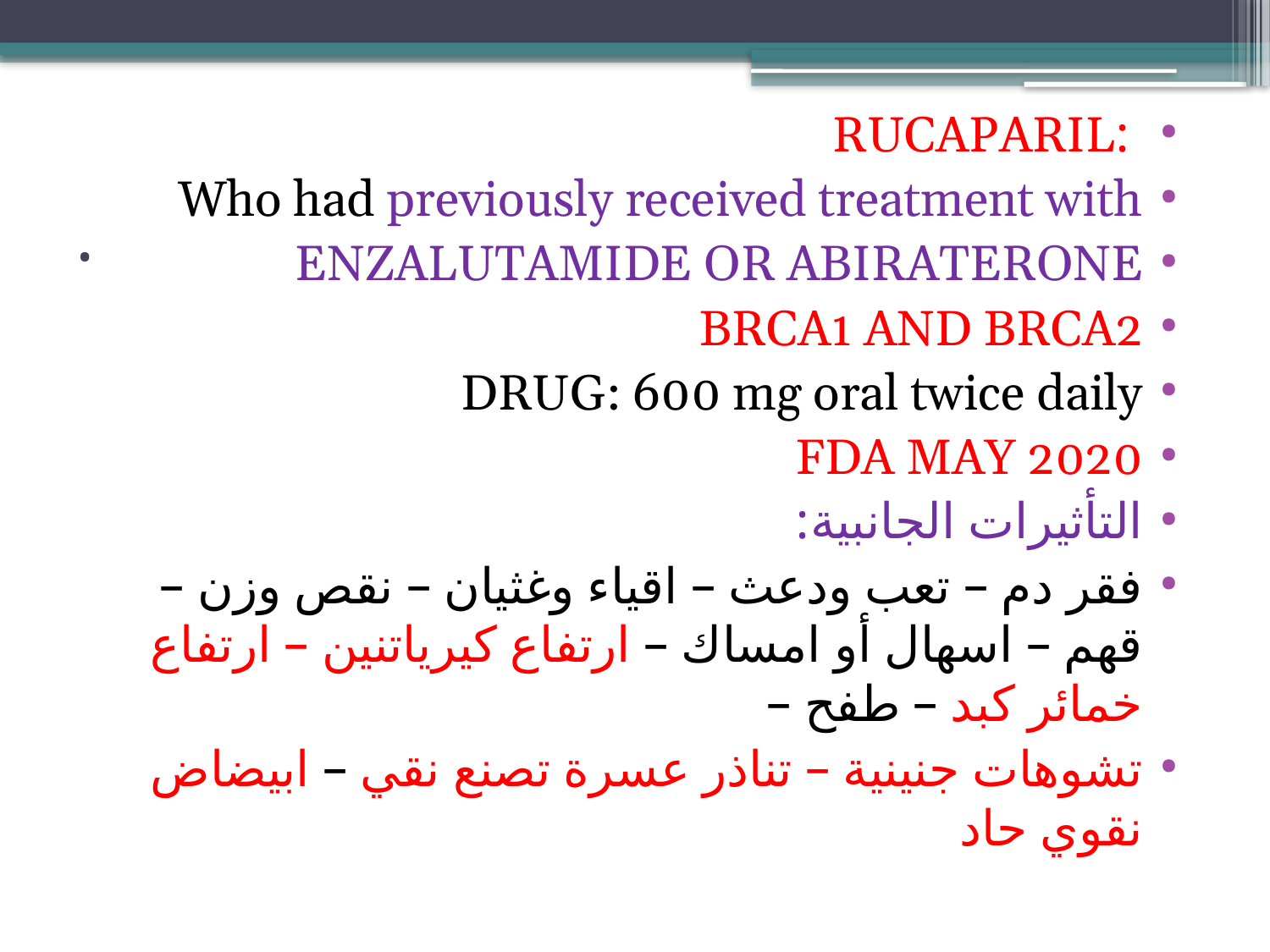

:RUCAPARIL
Who had previously received treatment with
ENZALUTAMIDE OR ABIRATERONE
BRCA1 AND BRCA2
DRUG: 600 mg oral twice daily
FDA MAY 2020
التأثيرات الجانبية:
فقر دم – تعب ودعث – اقياء وغثيان – نقص وزن – قهم – اسهال أو امساك – ارتفاع كيرياتنين – ارتفاع خمائر كبد – طفح –
تشوهات جنينية – تناذر عسرة تصنع نقي – ابيضاض نقوي حاد
# .